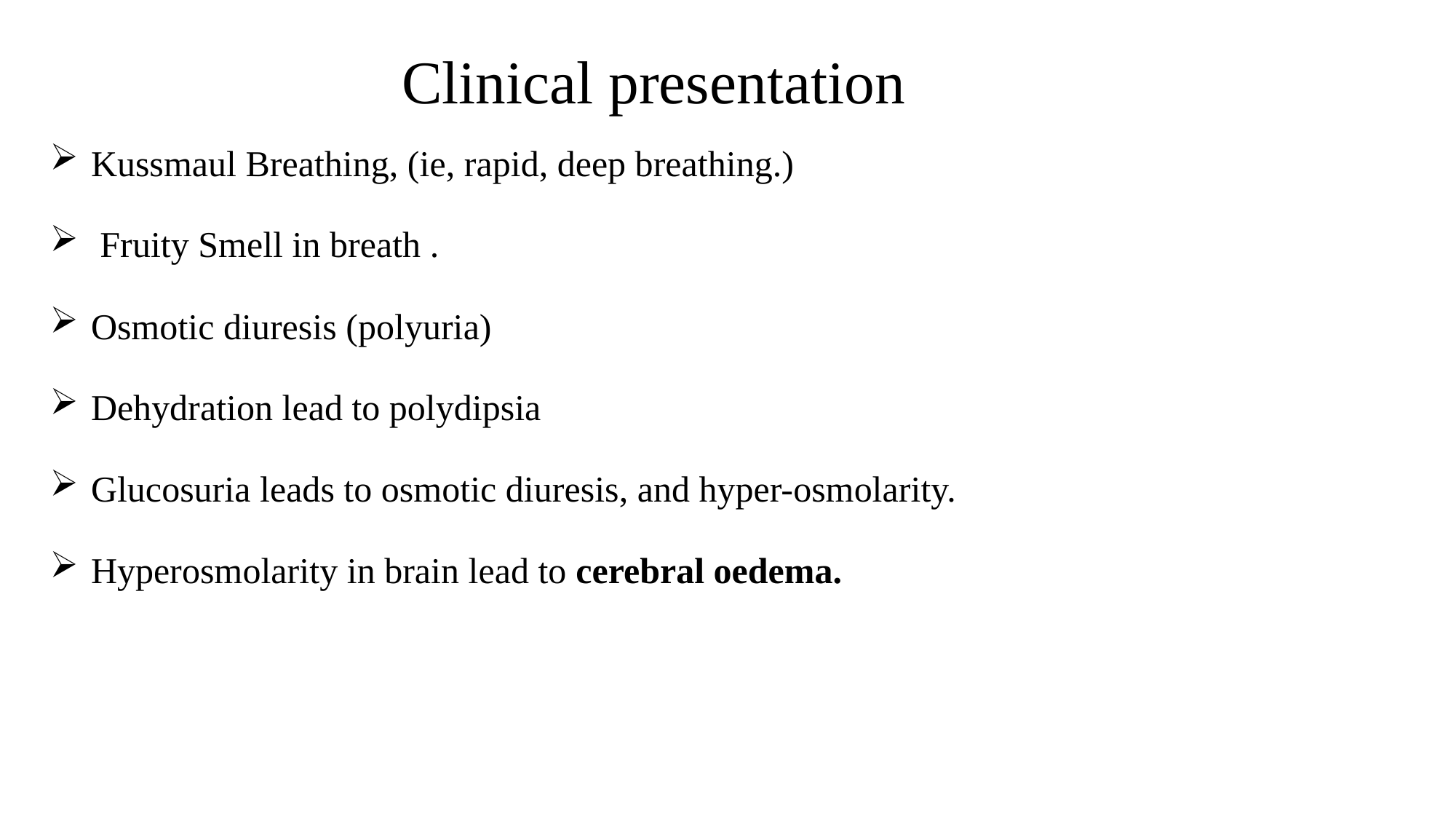

Clinical presentation
Kussmaul Breathing, (ie, rapid, deep breathing.)
 Fruity Smell in breath .
Osmotic diuresis (polyuria)
Dehydration lead to polydipsia
Glucosuria leads to osmotic diuresis, and hyper-osmolarity.
Hyperosmolarity in brain lead to cerebral oedema.